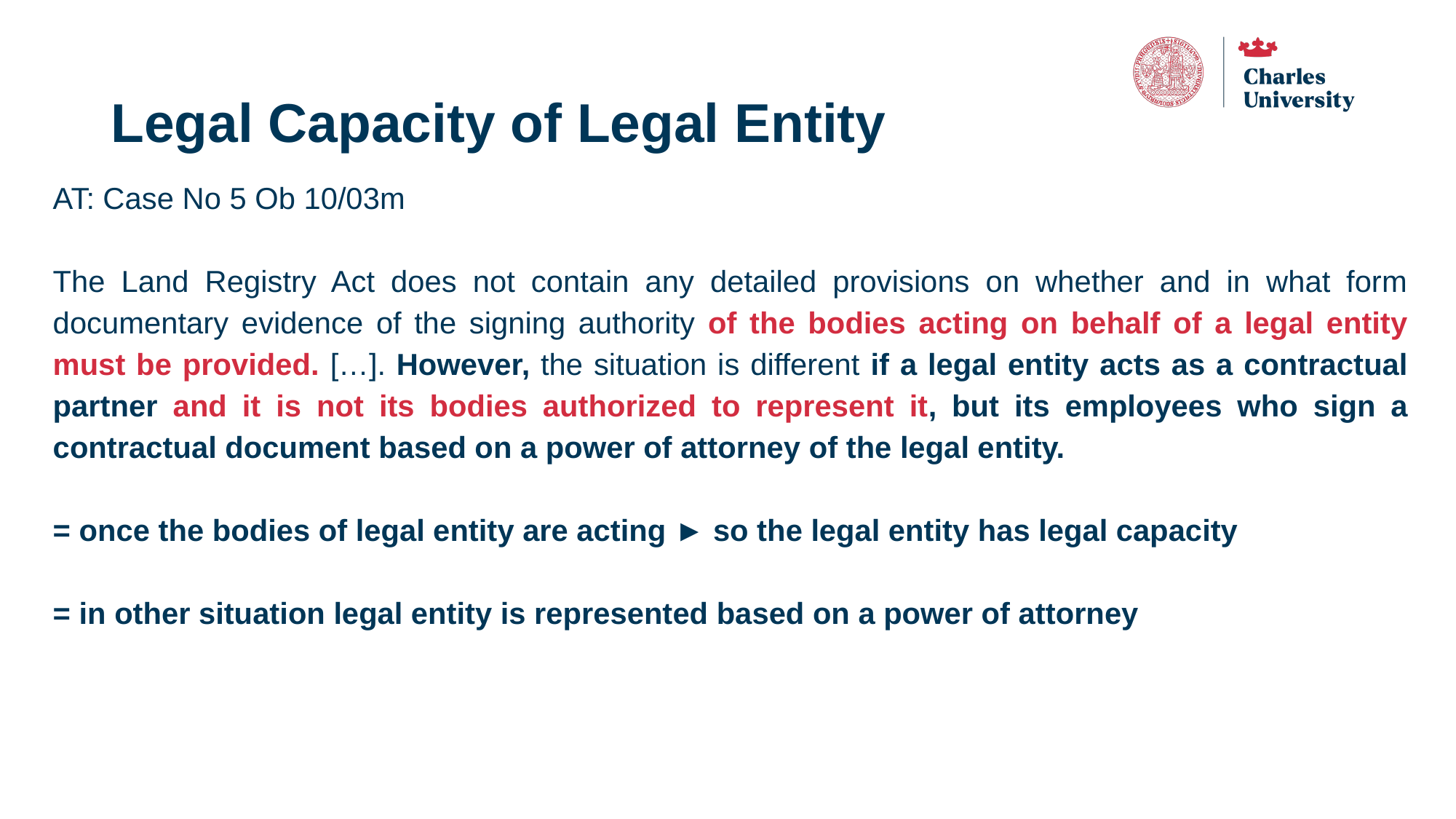

# Legal Capacity of Legal Entity
AT: Case No 5 Ob 10/03m

The Land Registry Act does not contain any detailed provisions on whether and in what form documentary evidence of the signing authority of the bodies acting on behalf of a legal entity must be provided. […]. However, the situation is different if a legal entity acts as a contractual partner and it is not its bodies authorized to represent it, but its employees who sign a contractual document based on a power of attorney of the legal entity.

= once the bodies of legal entity are acting ► so the legal entity has legal capacity

= in other situation legal entity is represented based on a power of attorney